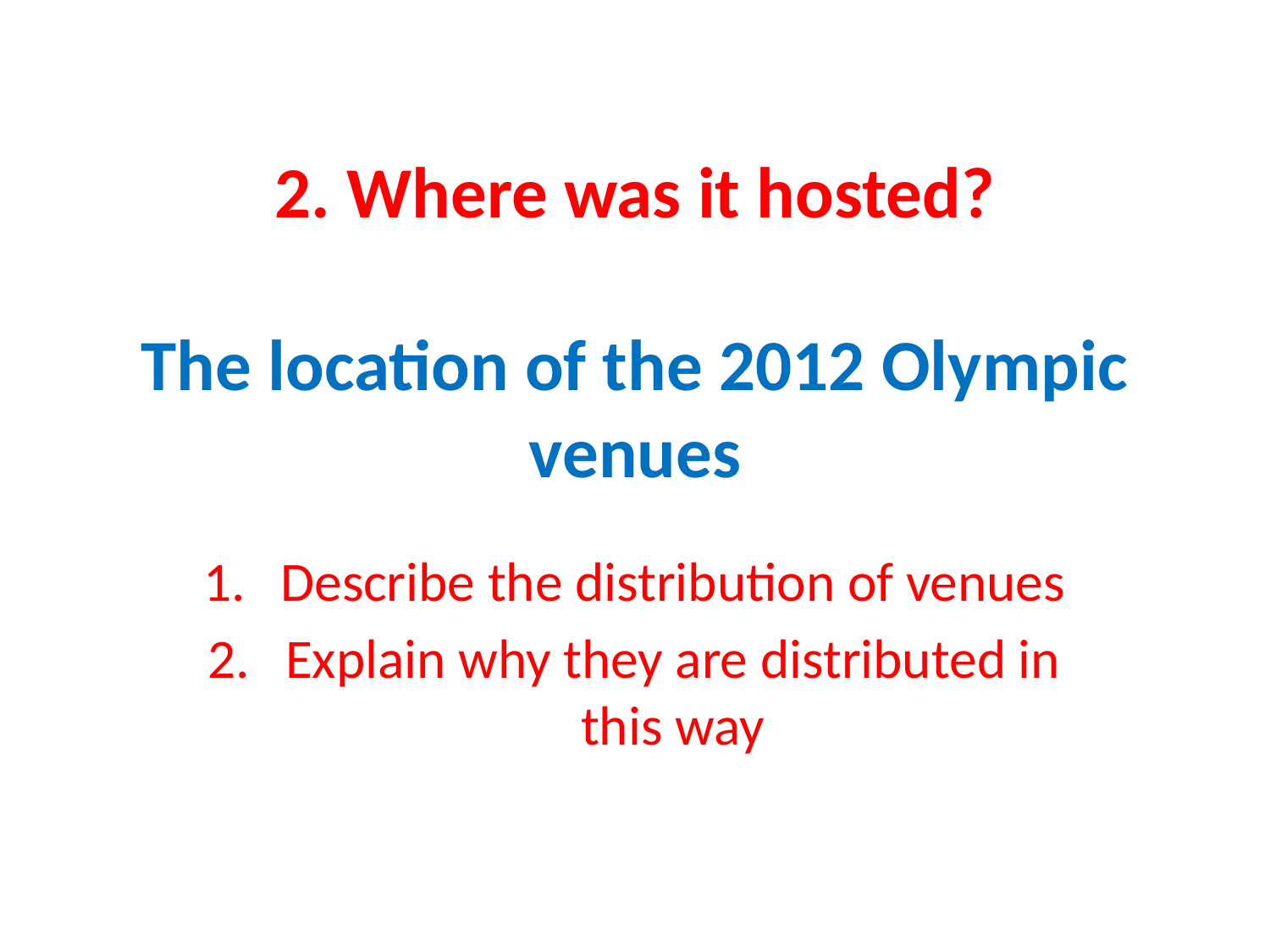

# 2. Where was it hosted? The location of the 2012 Olympic venues
Describe the distribution of venues
Explain why they are distributed in this way